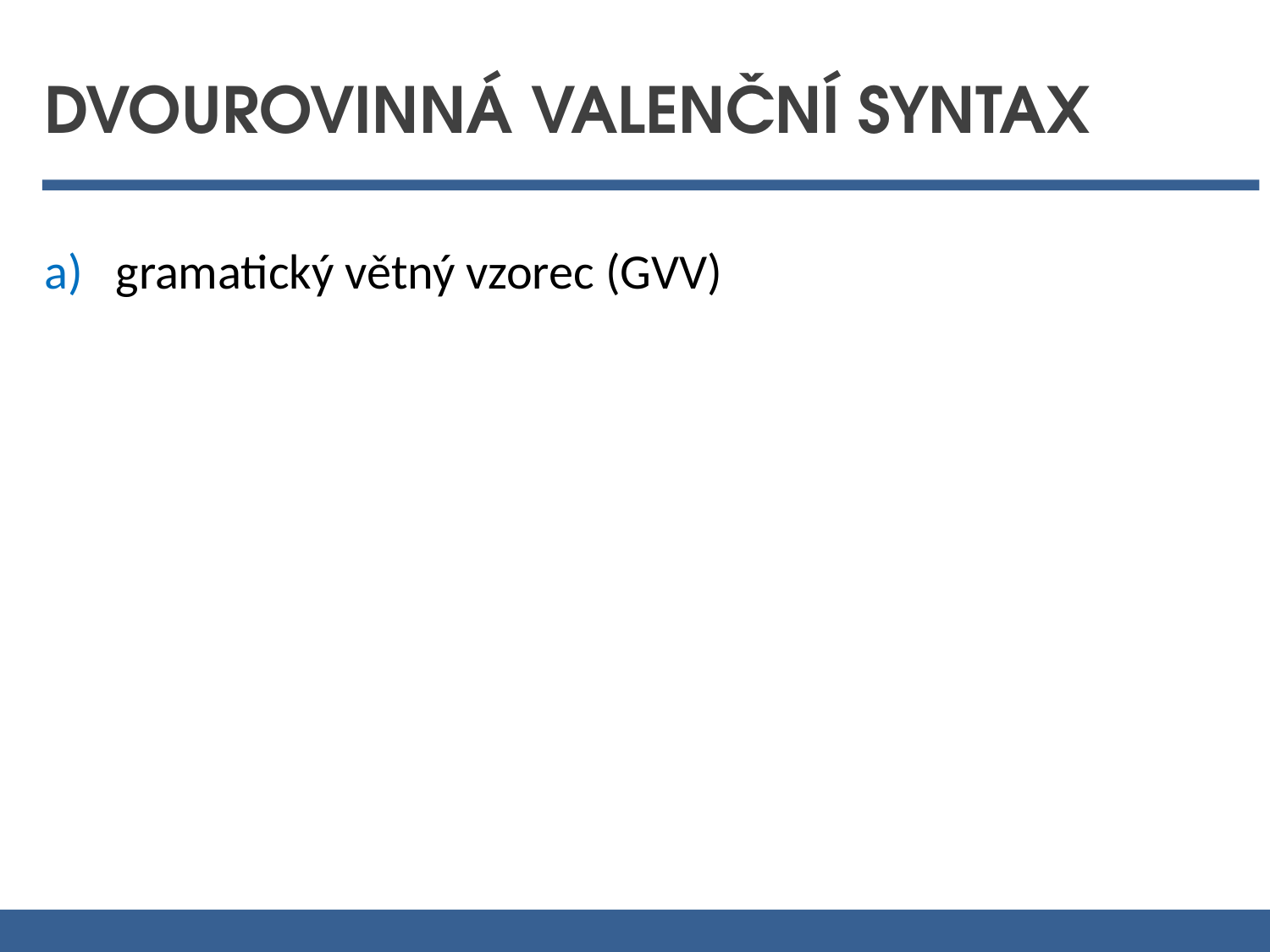

Dvourovinná valenční syntax

gramatický větný vzorec (GVV)